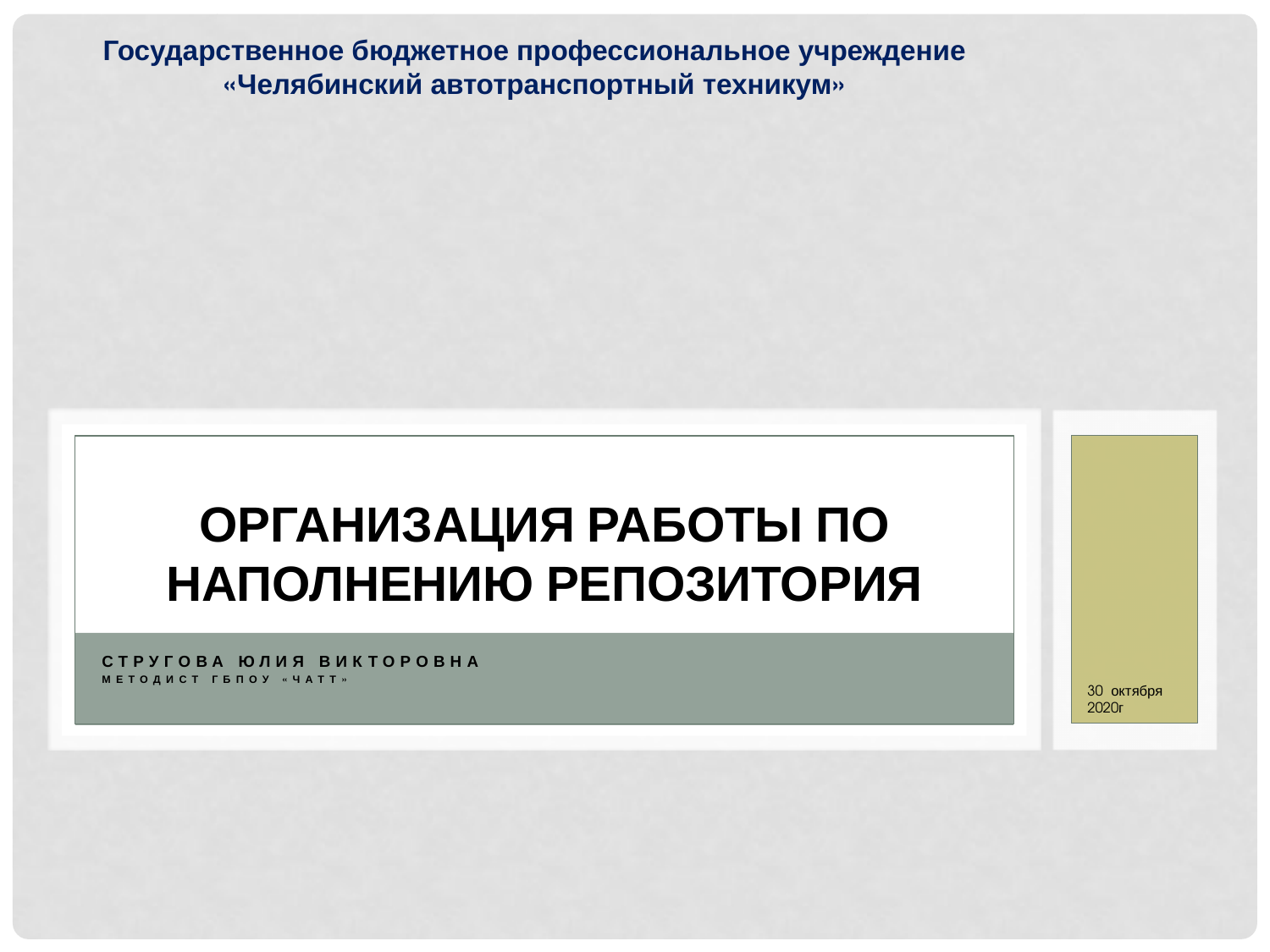

Государственное бюджетное профессиональное учреждение
«Челябинский автотранспортный техникум»
# Организация работы по наполнению репозитория
Стругова Юлия Викторовна
Методист ГБПОУ «ЧАТТ»
30  октября 2020г